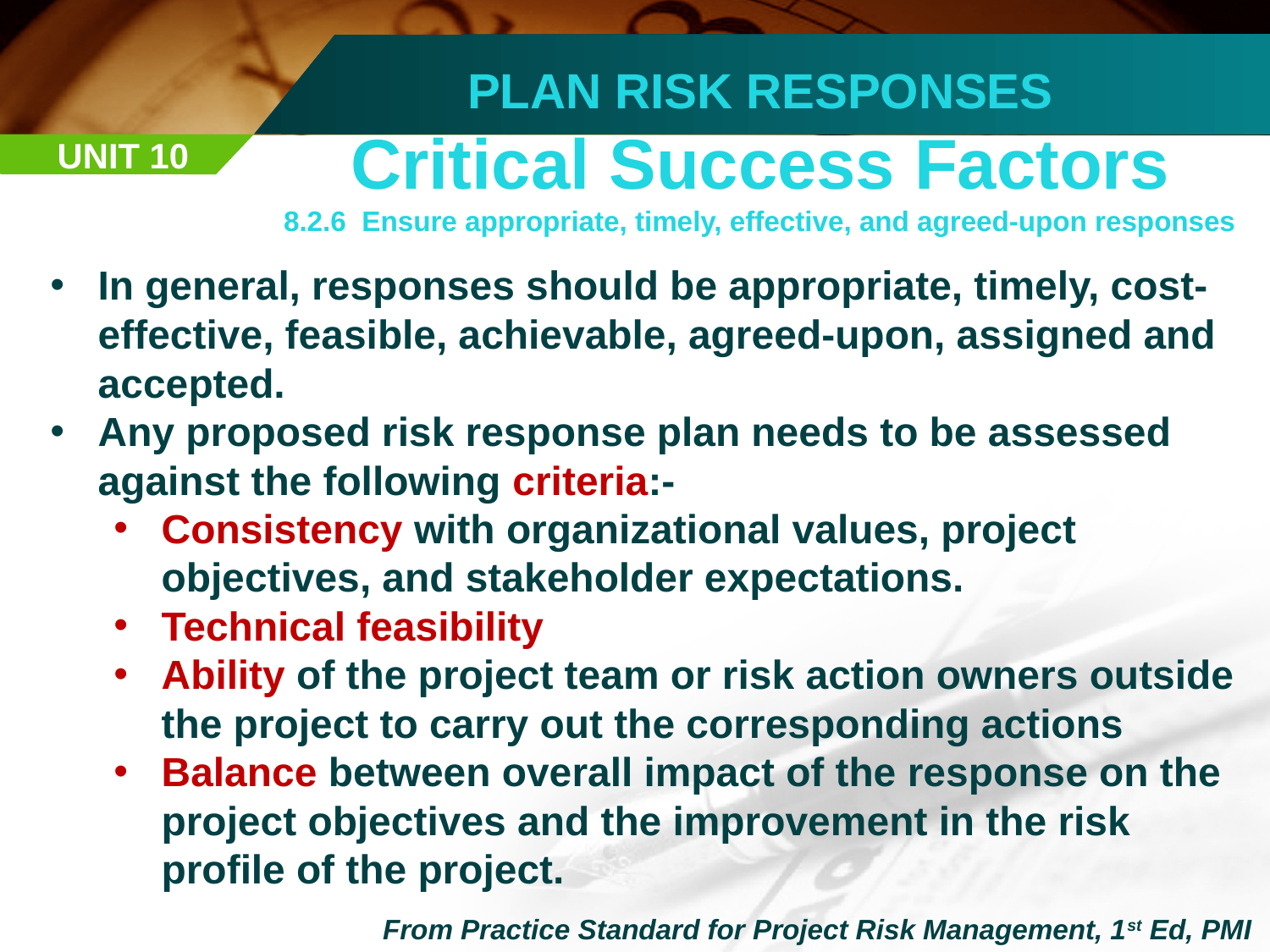

PLAN RISK RESPONSES
Critical Success Factors
8.2.6  Ensure appropriate, timely, effective, and agreed-upon responses

UNIT 10
In general, responses should be appropriate, timely, cost-effective, feasible, achievable, agreed-upon, assigned and accepted.
Any proposed risk response plan needs to be assessed against the following criteria:-
Consistency with organizational values, project objectives, and stakeholder expectations.
Technical feasibility
Ability of the project team or risk action owners outside the project to carry out the corresponding actions
Balance between overall impact of the response on the project objectives and the improvement in the risk profile of the project.
From Practice Standard for Project Risk Management, 1st Ed, PMI